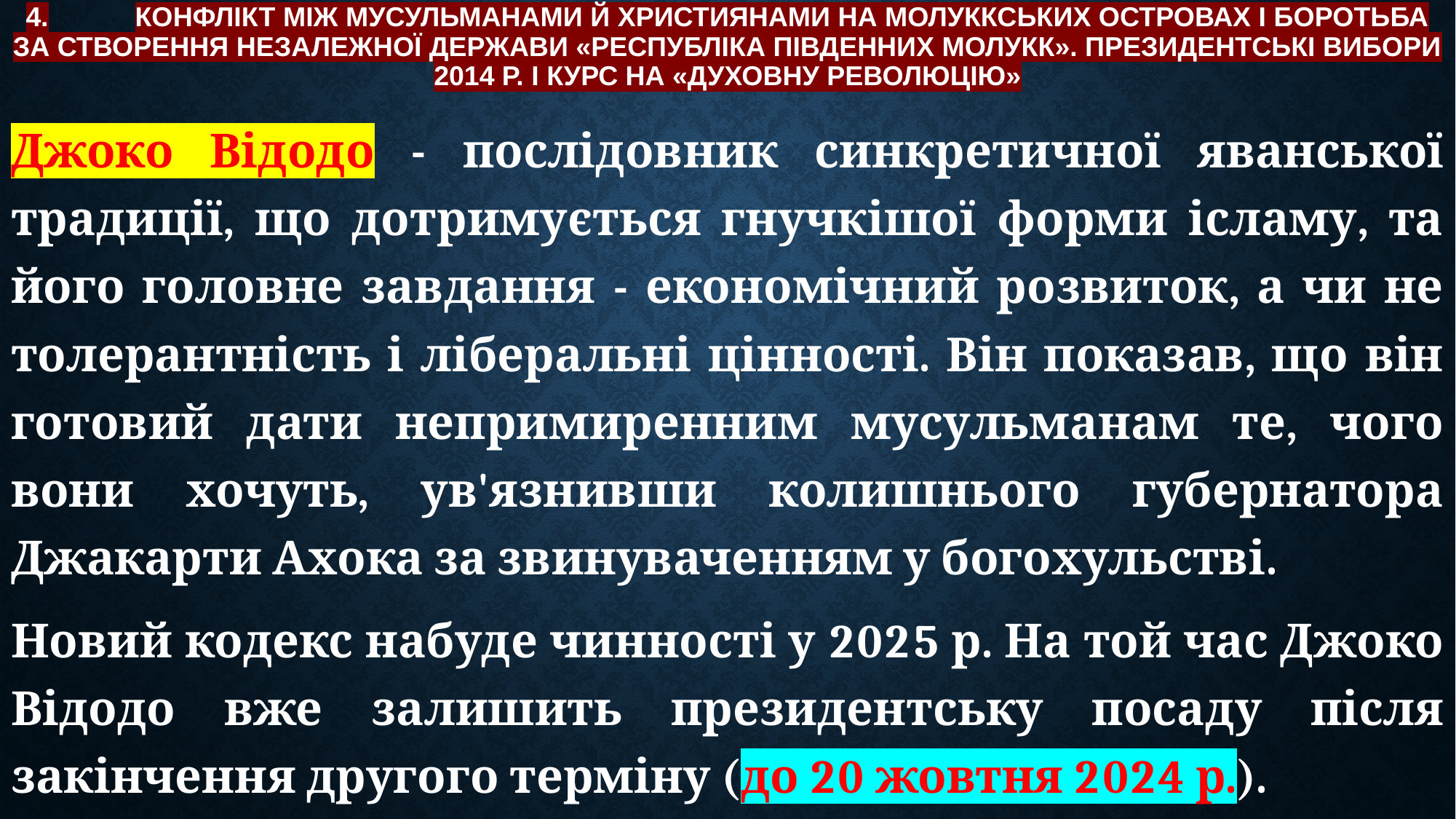

# 4.	Конфлікт між мусульманами й християнами на Молуккських островах і боротьба за створення незалежної держави «Республіка Південних Молукк». Президентські вибори 2014 р. і курс на «духовну революцію»
Джоко Відодо - послідовник синкретичної яванської традиції, що дотримується гнучкішої форми ісламу, та його головне завдання - економічний розвиток, а чи не толерантність і ліберальні цінності. Він показав, що він готовий дати непримиренним мусульманам те, чого вони хочуть, ув'язнивши колишнього губернатора Джакарти Ахока за звинуваченням у богохульстві.
Новий кодекс набуде чинності у 2025 р. На той час Джоко Відодо вже залишить президентську посаду після закінчення другого терміну (до 20 жовтня 2024 р.).